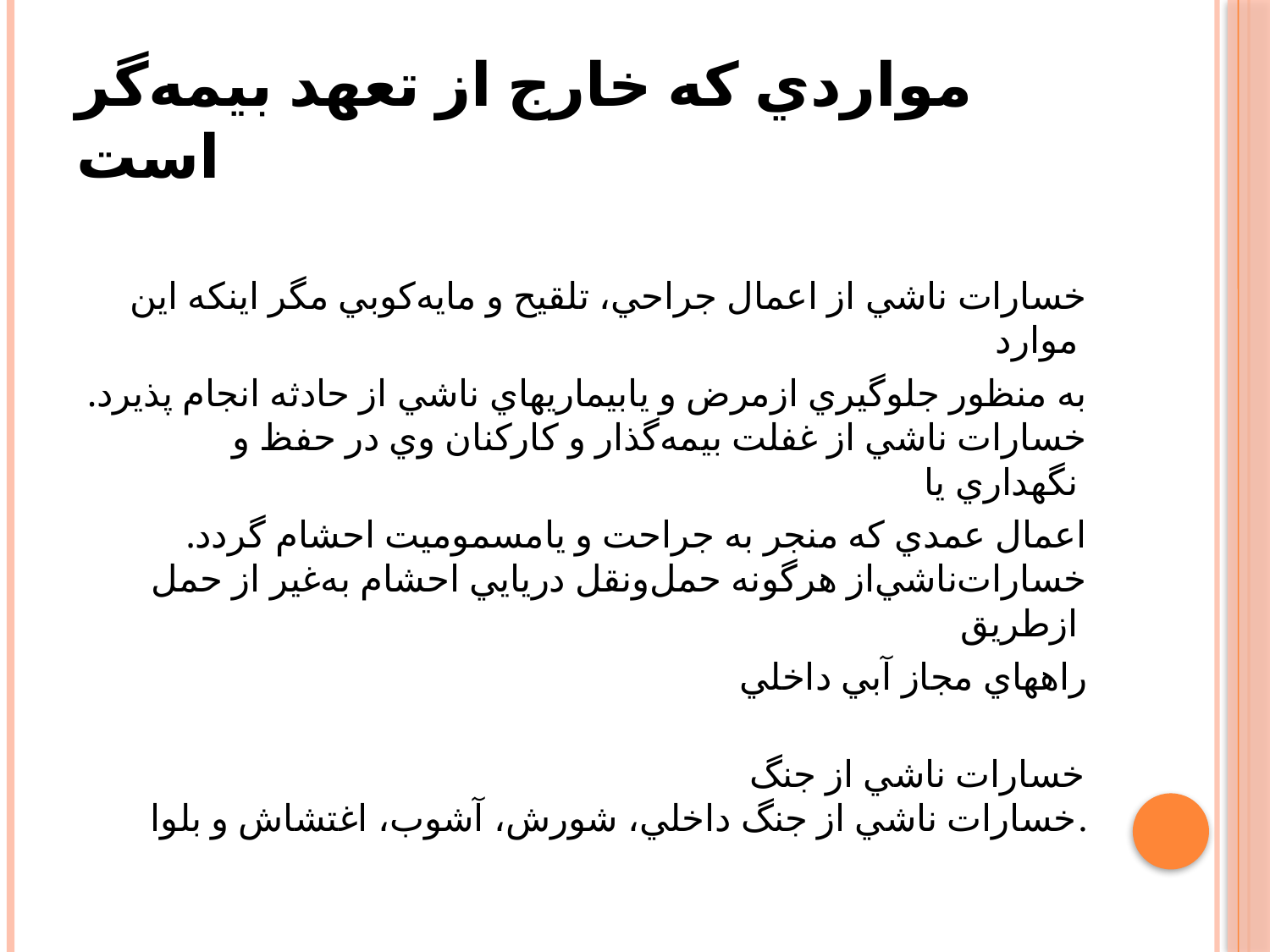

# مواردي‌ كه‌ خارج‌ از تعهد بيمه‌گر است‌
خسارات‌ ناشي‌ از اعمال‌ جراحي‌، تلقيح‌ و مايه‌كوبي‌ مگر اينكه‌ اين‌ موارد
به‌ منظور جلوگيري‌ ازمرض‌ و يابيماريهاي‌ ناشي‌ از حادثه‌ انجام‌ پذيرد.
خسارات‌ ناشي‌ از غفلت‌ بيمه‌گذار و كاركنان‌ وي‌ در حفظ و نگهداري‌ يا
اعمال‌ عمدي‌ كه‌ منجر به‌ جراحت‌ و يامسموميت‌ احشام‌ گردد.
خسارات‌ناشي‌از هرگونه‌ حمل‌ونقل‌ دريايي‌ احشام‌ به‌غير از حمل‌ ازطريق‌
راههاي‌ مجاز آبي‌ داخلي‌
خسارات‌ ناشي‌ از جنگ‌
خسارات‌ ناشي‌ از جنگ‌ داخلي‌، شورش‌، آشوب‌، اغتشاش‌ و بلوا.